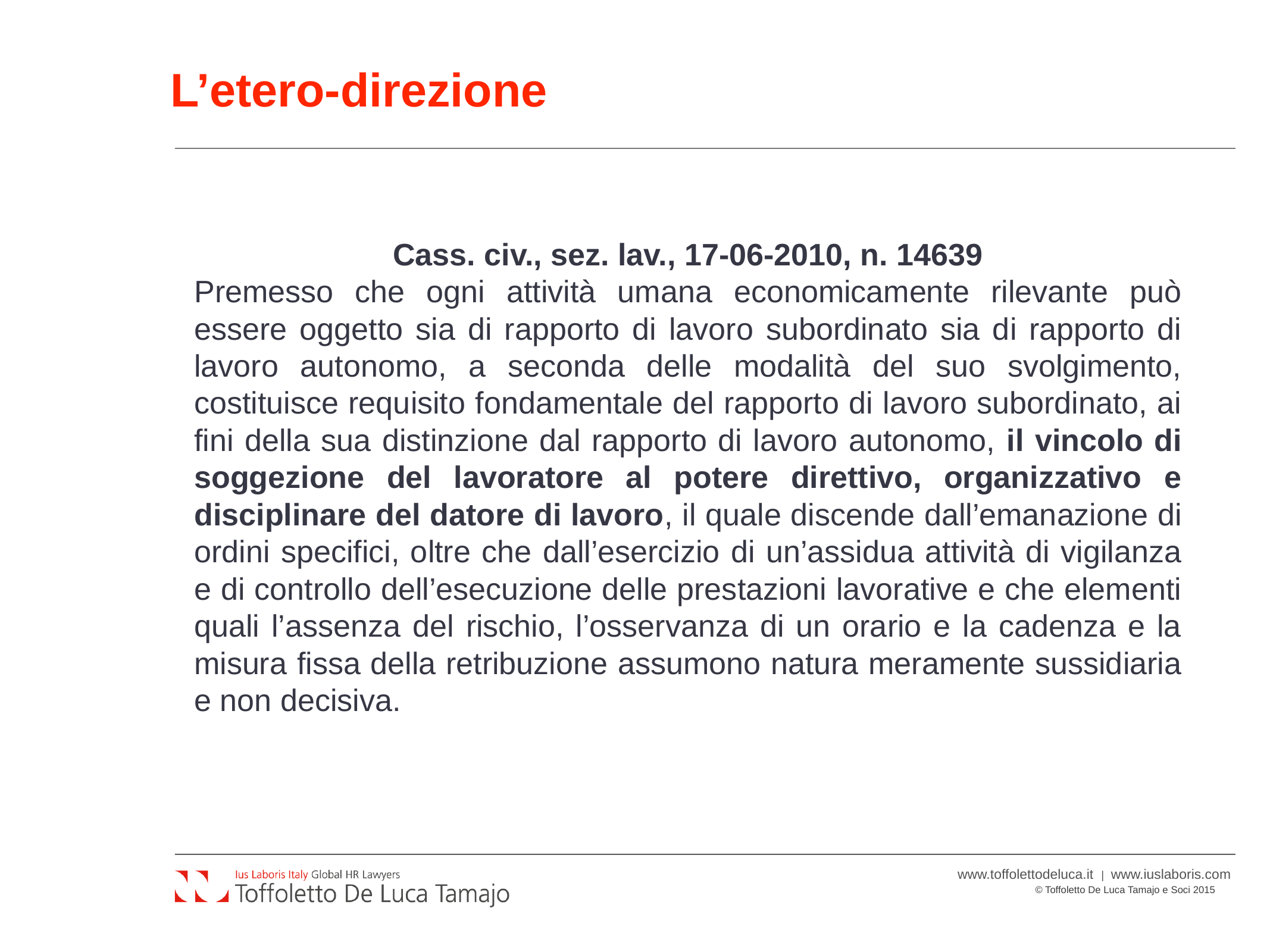

# L’etero-direzione
Cass. civ., sez. lav., 17-06-2010, n. 14639
Premesso che ogni attività umana economicamente rilevante può essere oggetto sia di rapporto di lavoro subordinato sia di rapporto di lavoro autonomo, a seconda delle modalità del suo svolgimento, costituisce requisito fondamentale del rapporto di lavoro subordinato, ai fini della sua distinzione dal rapporto di lavoro autonomo, il vincolo di soggezione del lavoratore al potere direttivo, organizzativo e disciplinare del datore di lavoro, il quale discende dall’emanazione di ordini specifici, oltre che dall’esercizio di un’assidua attività di vigilanza e di controllo dell’esecuzione delle prestazioni lavorative e che elementi quali l’assenza del rischio, l’osservanza di un orario e la cadenza e la misura fissa della retribuzione assumono natura meramente sussidiaria e non decisiva.
11